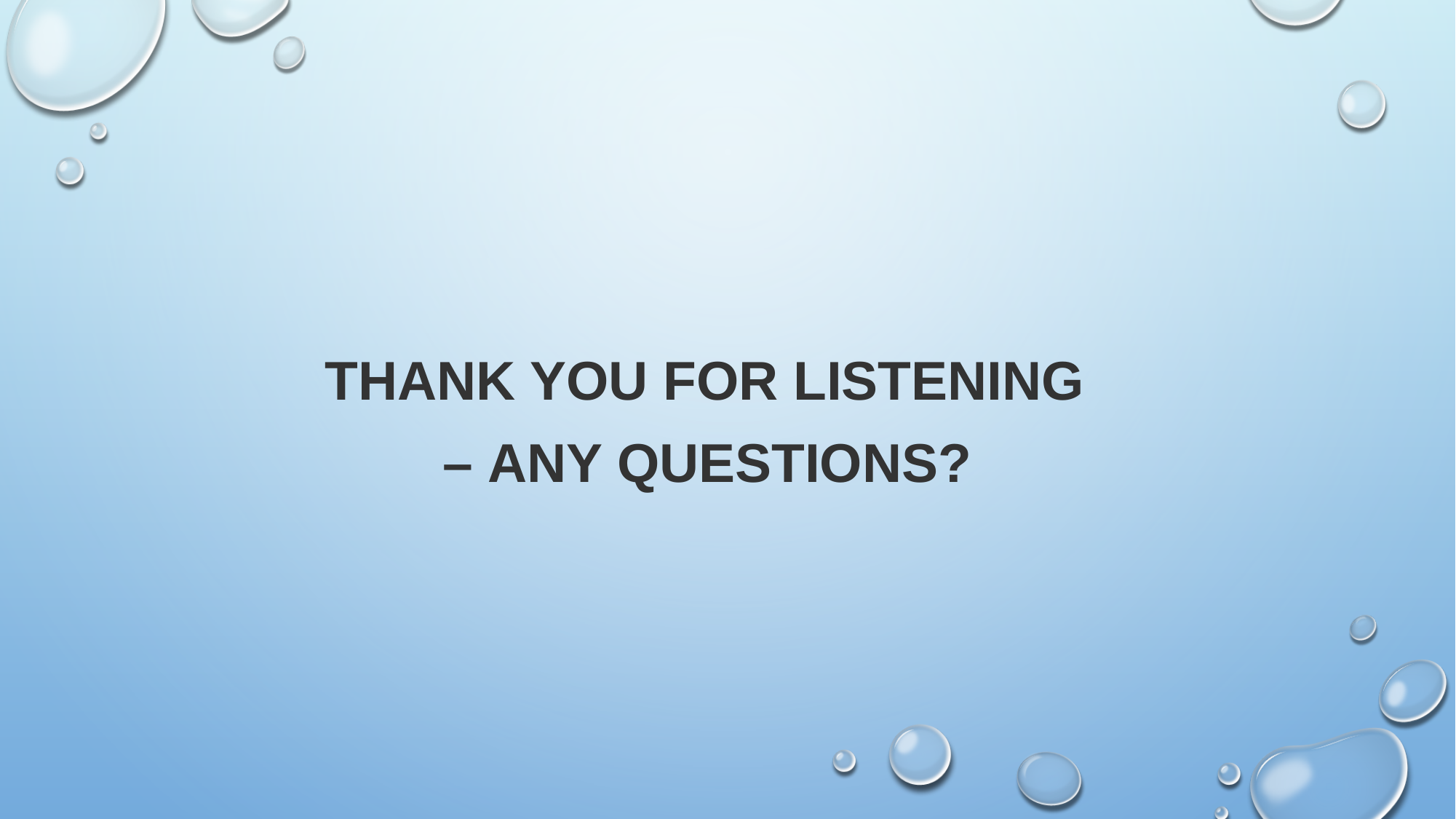

THANK YOU FOR LISTENING
– ANY QUESTIONS?